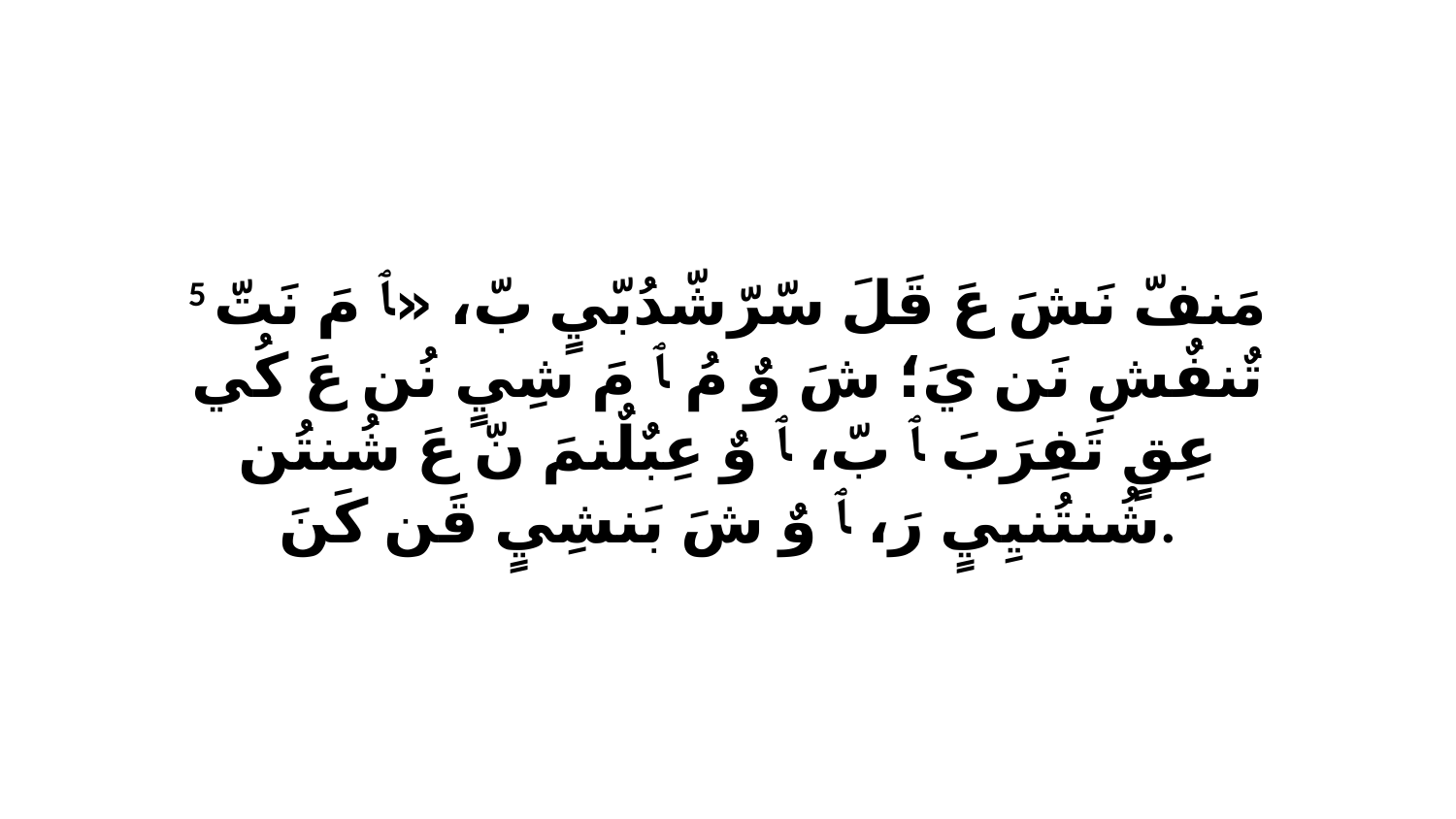

5 مَنفّ نَشَ عَ قَلَ سّرّشّدُبّيٍ بّ، «ﭑ مَ نَتّ تٌنفٌشِ نَن يَ؛ شَ وٌ مُ ﭑ مَ شِيٍ نُن عَ كُي عِقٍ تَفِرَبَ ﭑ بّ، ﭑ وٌ عِبٌلٌنمَ نّ عَ شُنتُن شُنتُنيِيٍ رَ، ﭑ وٌ شَ بَنشِيٍ قَن كَنَ.